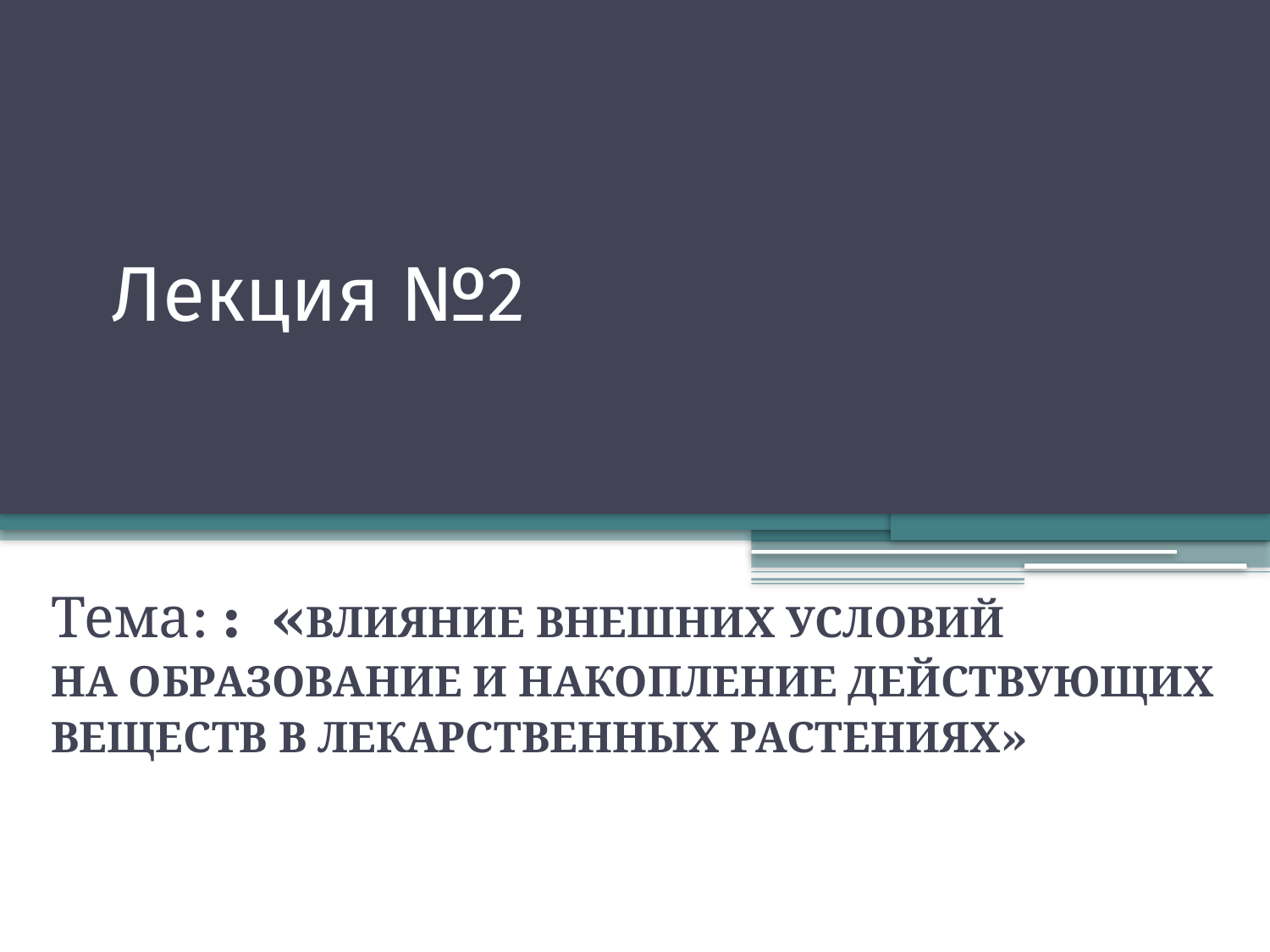

# Лекция №2
Тема: :  «ВЛИЯНИЕ ВНЕШНИХ УСЛОВИЙ
НА ОБРАЗОВАНИЕ И НАКОПЛЕНИЕ ДЕЙСТВУЮЩИХ
ВЕЩЕСТВ В ЛЕКАРСТВЕННЫХ РАСТЕНИЯХ»